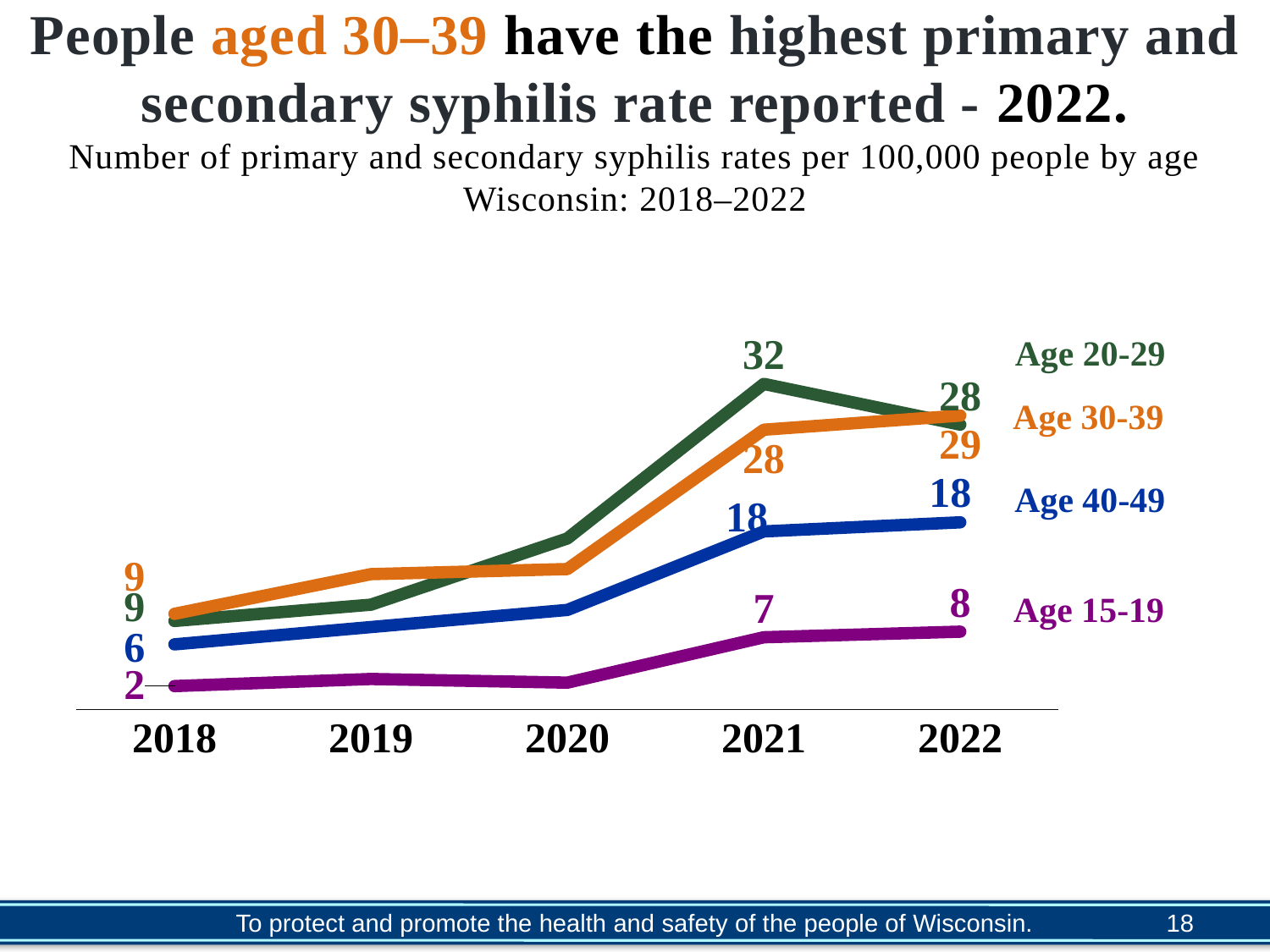

# People aged 30–39 have the highest primary and secondary syphilis rate reported - 2022. Number of primary and secondary syphilis rates per 100,000 people by age Wisconsin: 2018–2022

### Chart: Primary and Secondary Reported Syphilis in 2022

| Category | 15-19 | 20-29 | 30-39 | 40-49 |
|---|---|---|---|---|
| 2018 | 2.3 | 8.7 | 9.4 | 6.4 |
| 2019 | 3.0 | 10.3 | 13.3 | 8.1 |
| 2020 | 2.640577758413541 | 16.80672268907563 | 13.8 | 9.7861364041353 |
| 2021 | 7.1 | 32.0 | 27.5 | 17.5 |
| 2022 | 7.651129596943769 | 28.0 | 28.889229471354227 | 18.4 |
 Age 20-29
Age 30-39
Age 40-49
Age 15-19
18